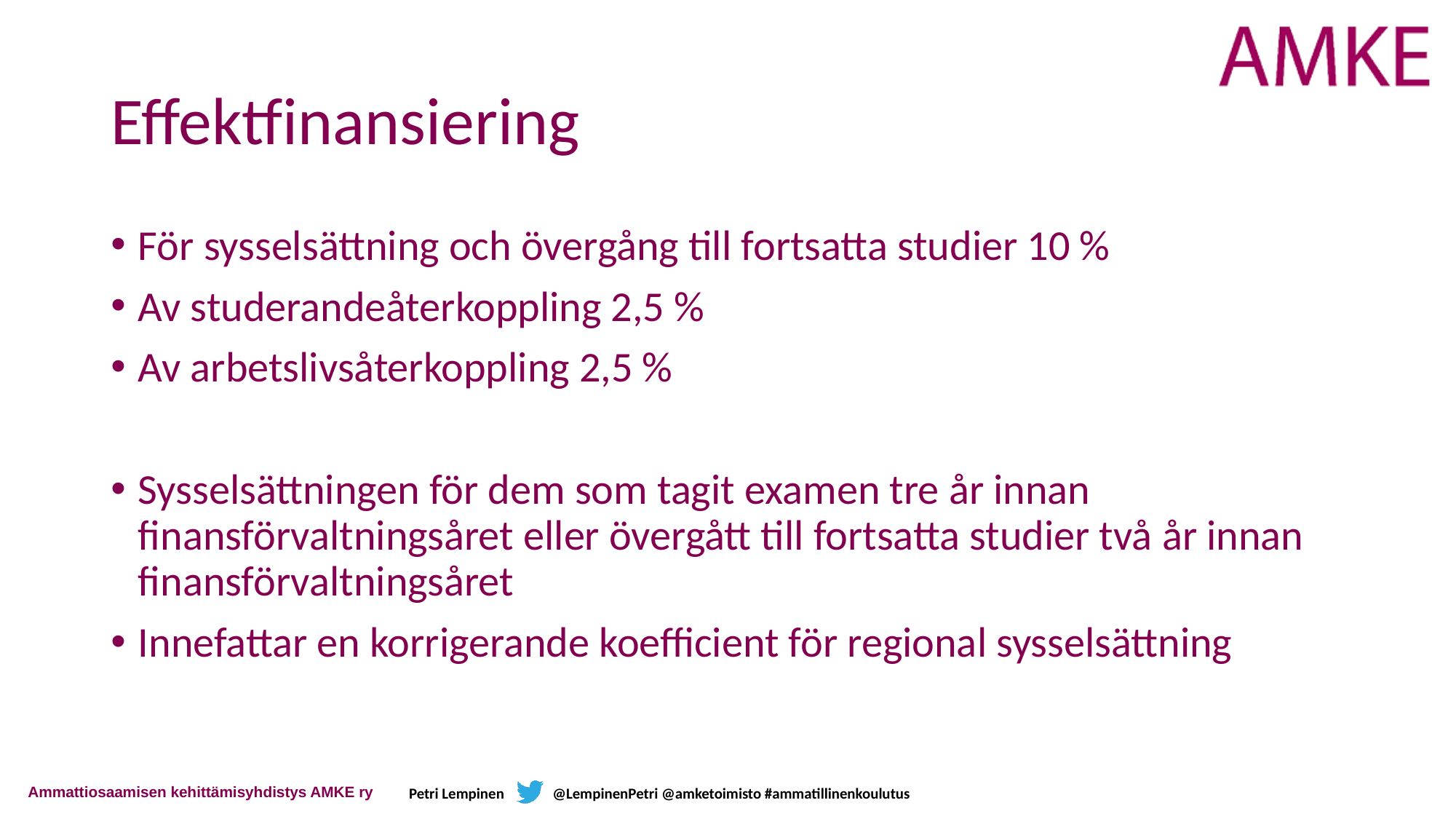

# Effektfinansiering
För sysselsättning och övergång till fortsatta studier 10 %
Av studerandeåterkoppling 2,5 %
Av arbetslivsåterkoppling 2,5 %

Sysselsättningen för dem som tagit examen tre år innan finansförvaltningsåret eller övergått till fortsatta studier två år innan finansförvaltningsåret
Innefattar en korrigerande koefficient för regional sysselsättning